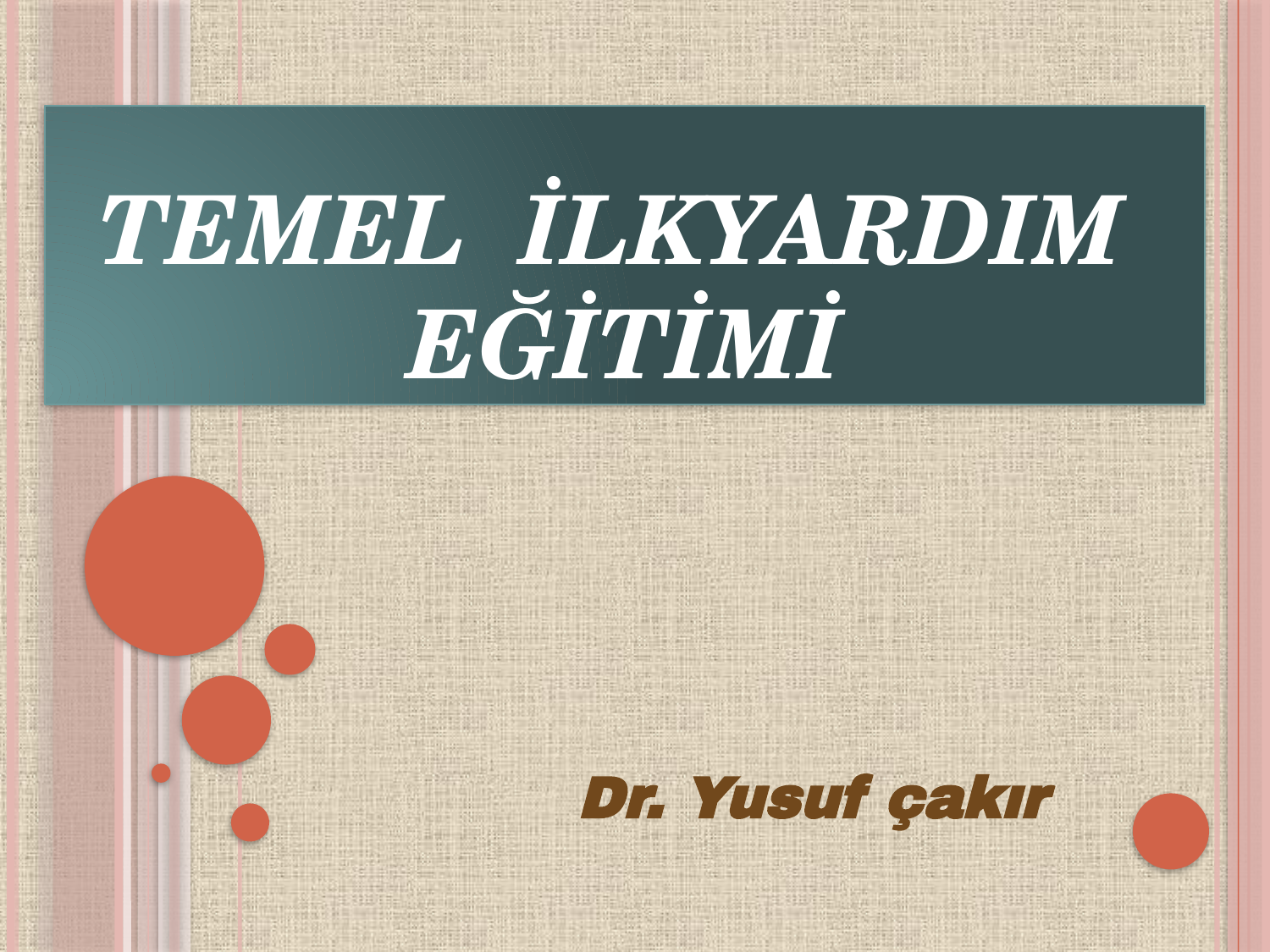

# TEMEL  İLKYARDIM  EĞİTİMİ

Dr. Yusuf çakır